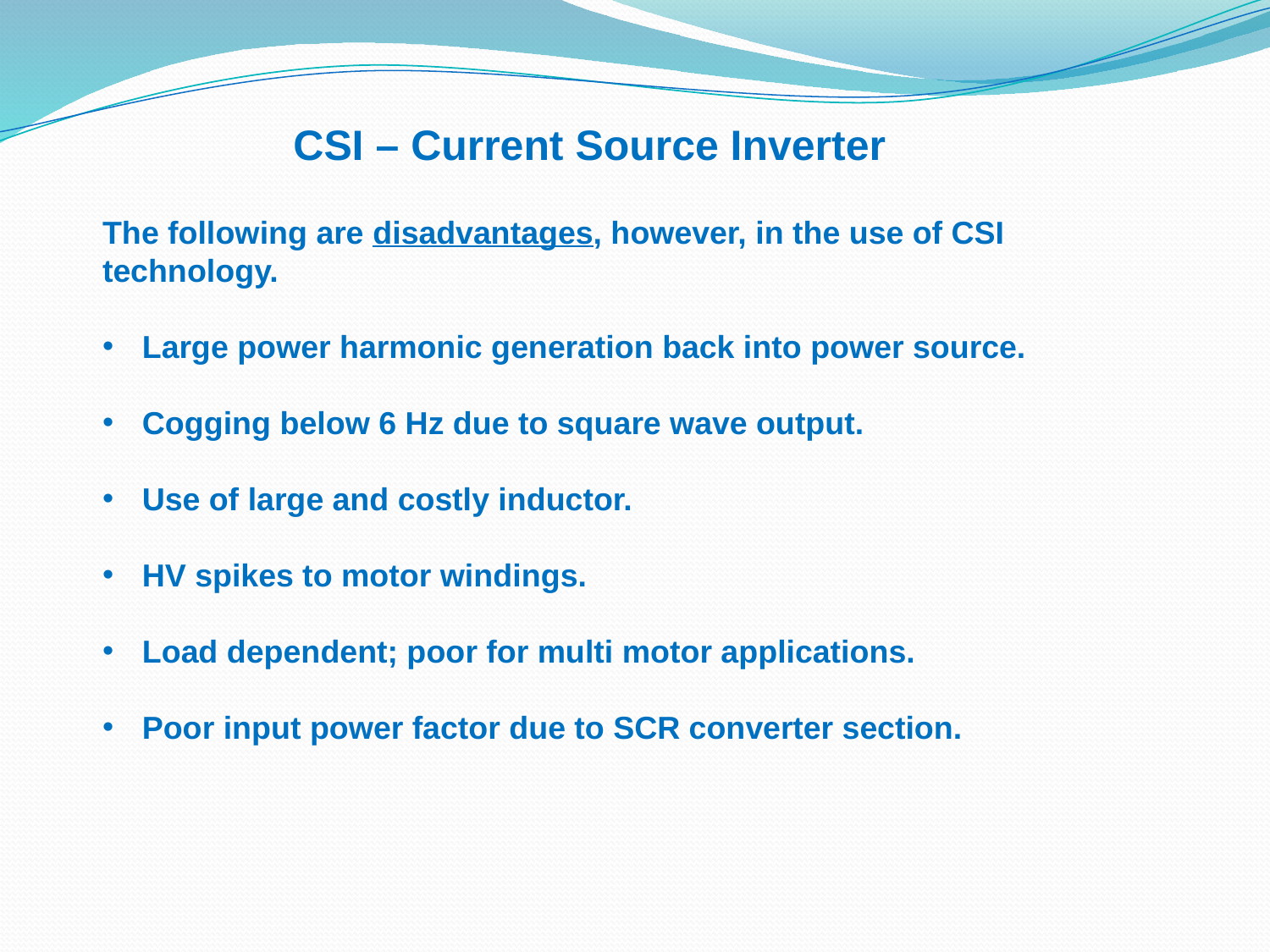

CSI – Current Source Inverter
The following are disadvantages, however, in the use of CSI technology.

Large power harmonic generation back into power source.

Cogging below 6 Hz due to square wave output.

Use of large and costly inductor.

HV spikes to motor windings.

Load dependent; poor for multi motor applications.

Poor input power factor due to SCR converter section.